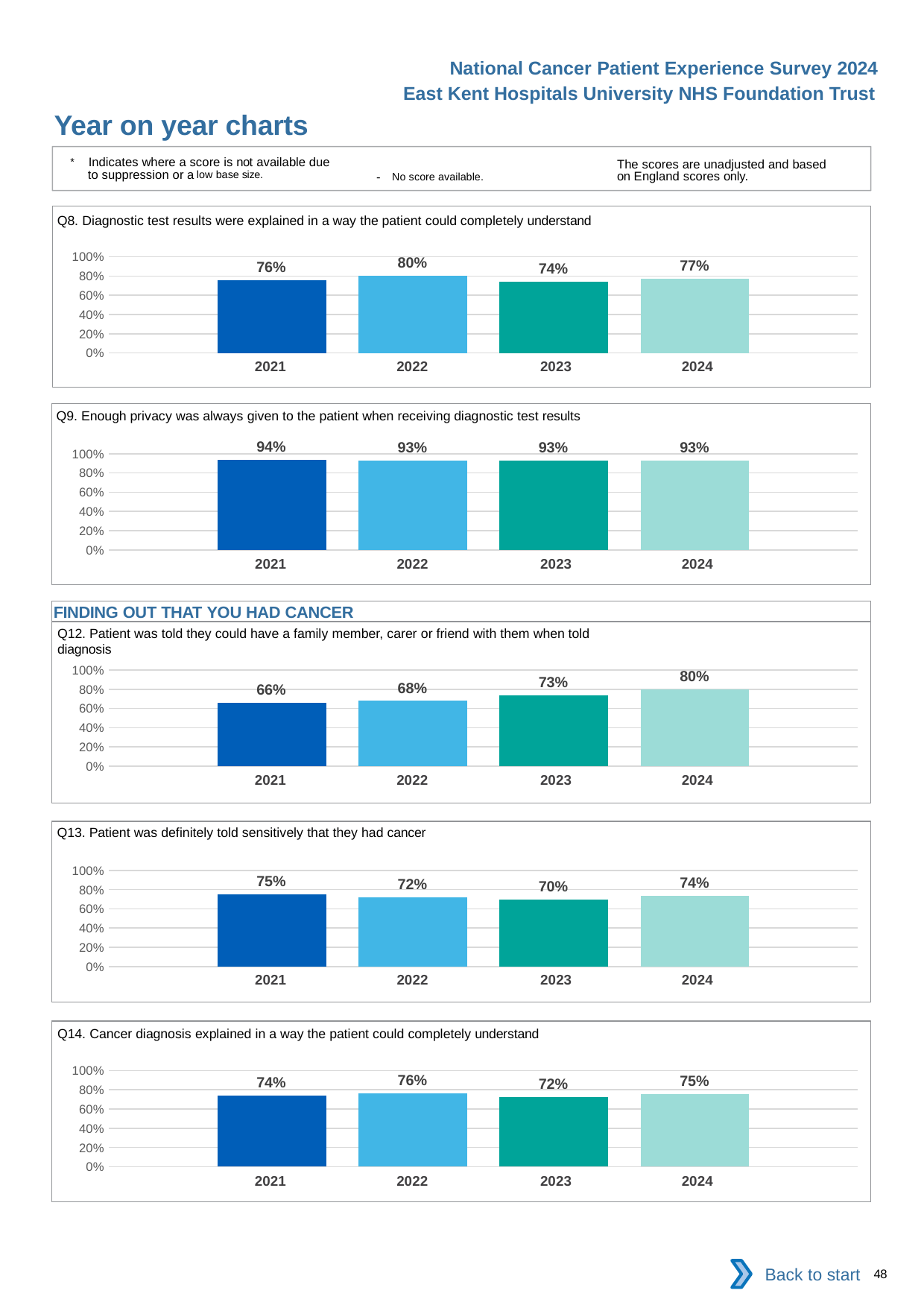

National Cancer Patient Experience Survey 2024
East Kent Hospitals University NHS Foundation Trust
Year on year charts

*  Indicates where a score is not available due to suppression or a low base size.
The scores are unadjusted and based on England scores only.
- No score available.
Q8. Diagnostic test results were explained in a way the patient could completely understand

### Chart

| Category | 2021 | 2022 | 2023 | 2024 |
|---|---|---|---|---|
| Category 1 | 0.7588652 | 0.8030769 | 0.7428925 | 0.7748977 |
| 2021 | 2022 | 2023 | 2024 |
| --- | --- | --- | --- |
Q9. Enough privacy was always given to the patient when receiving diagnostic test results

### Chart

| Category | 2021 | 2022 | 2023 | 2024 |
|---|---|---|---|---|
| Category 1 | 0.9350877 | 0.9285714 | 0.9306072 | 0.9286694 |
| 2021 | 2022 | 2023 | 2024 |
| --- | --- | --- | --- |
FINDING OUT THAT YOU HAD CANCER
Q12. Patient was told they could have a family member, carer or friend with them when told diagnosis

### Chart

| Category | 2021 | 2022 | 2023 | 2024 |
|---|---|---|---|---|
| Category 1 | 0.6592593 | 0.6778075 | 0.7342048 | 0.7980998 |
| 2021 | 2022 | 2023 | 2024 |
| --- | --- | --- | --- |
Q13. Patient was definitely told sensitively that they had cancer

### Chart

| Category | 2021 | 2022 | 2023 | 2024 |
|---|---|---|---|---|
| Category 1 | 0.7485795 | 0.7198986 | 0.6995927 | 0.7363737 |
| 2021 | 2022 | 2023 | 2024 |
| --- | --- | --- | --- |
Q14. Cancer diagnosis explained in a way the patient could completely understand

### Chart

| Category | 2021 | 2022 | 2023 | 2024 |
|---|---|---|---|---|
| Category 1 | 0.7376587 | 0.7629256 | 0.7219959 | 0.7522124 |
| 2021 | 2022 | 2023 | 2024 |
| --- | --- | --- | --- |
Back to start

48